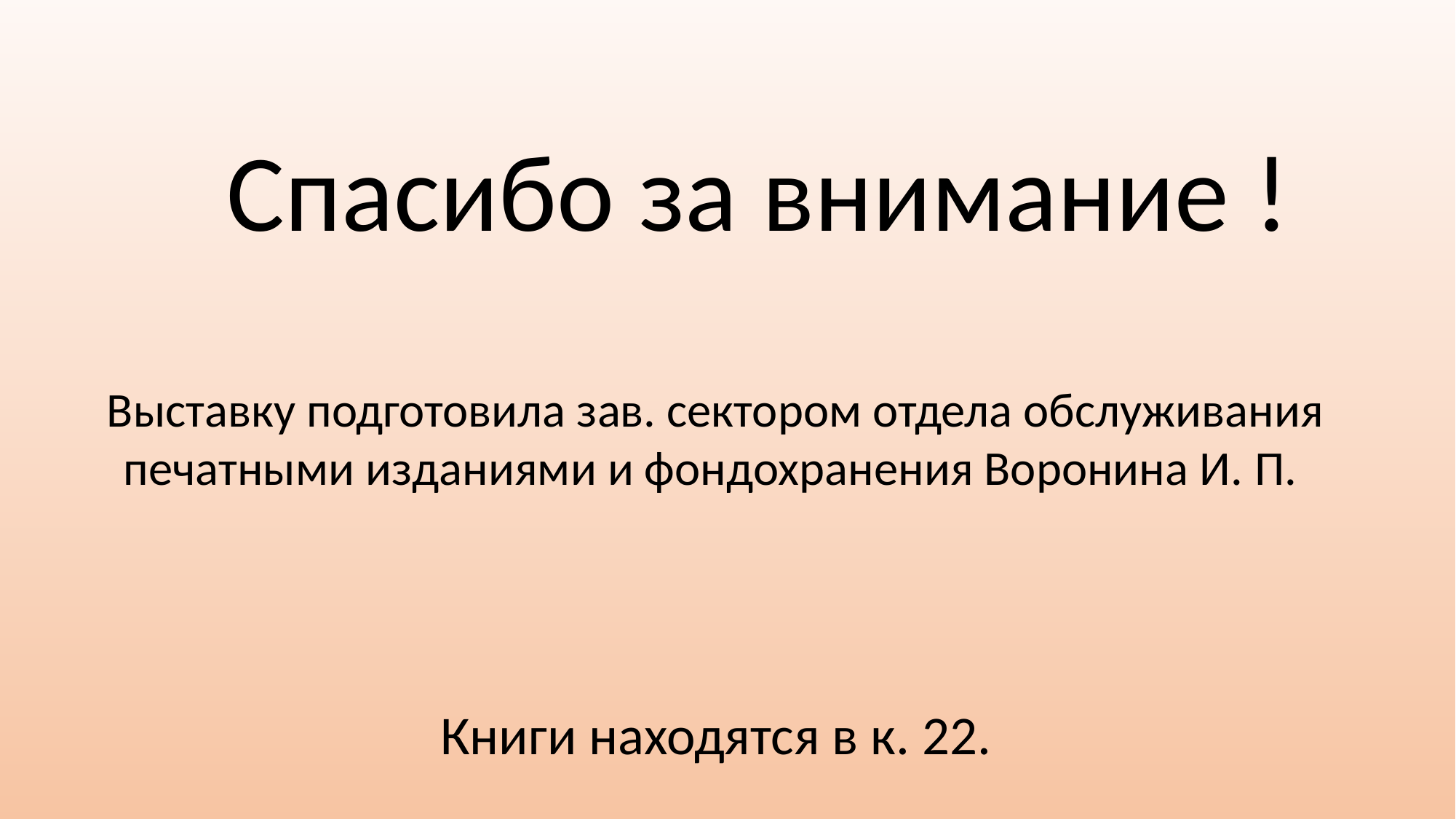

Спасибо за внимание !
Выставку подготовила зав. сектором отдела обслуживания печатными изданиями и фондохранения Воронина И. П.
Книги находятся в к. 22.